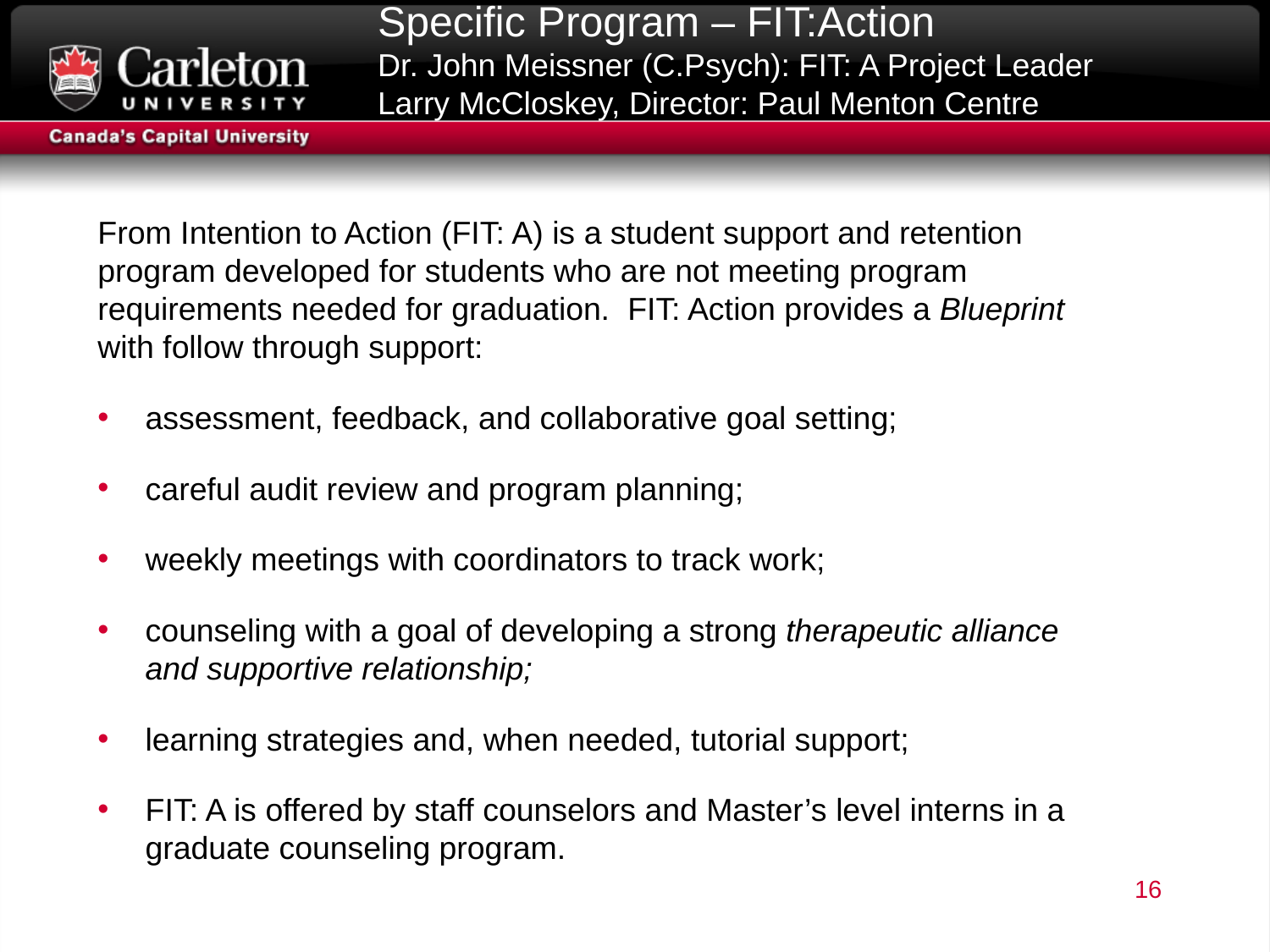

# Specific Program – FIT:Action Dr. John Meissner (C.Psych): FIT: A Project Leader Larry McCloskey, Director: Paul Menton Centre
From Intention to Action (FIT: A) is a student support and retention program developed for students who are not meeting program requirements needed for graduation.  FIT: Action provides a Blueprint with follow through support:
assessment, feedback, and collaborative goal setting;
careful audit review and program planning;
weekly meetings with coordinators to track work;
counseling with a goal of developing a strong therapeutic alliance and supportive relationship;
learning strategies and, when needed, tutorial support;
FIT: A is offered by staff counselors and Master’s level interns in a graduate counseling program.

16